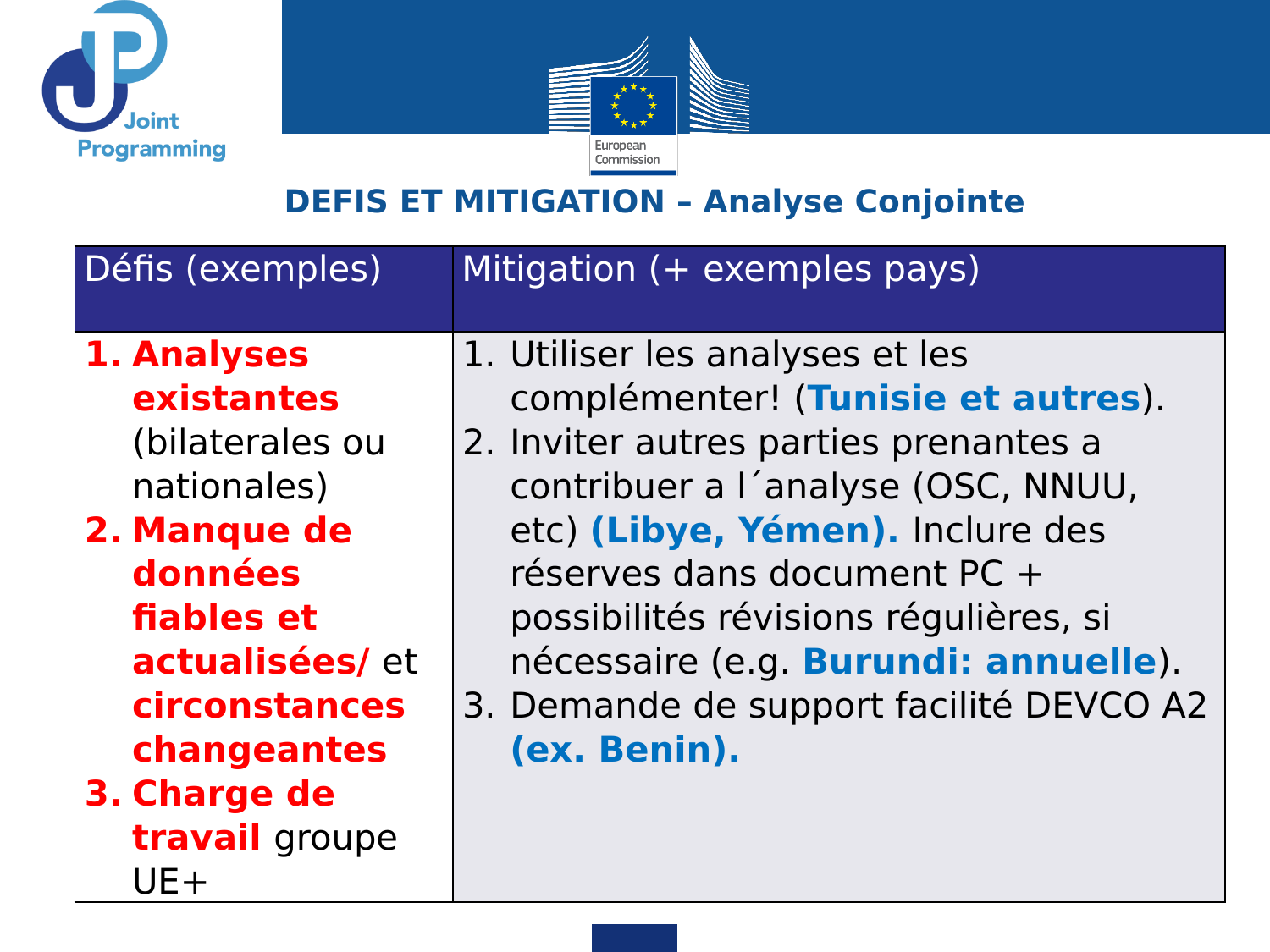

DEFIS ET MITIGATION – Analyse Conjointe
| Défis (exemples) | Mitigation (+ exemples pays) |
| --- | --- |
| Analyses existantes (bilaterales ou nationales) Manque de données fiables et actualisées/ et circonstances changeantes Charge de travail groupe UE+ | Utiliser les analyses et les complémenter! (Tunisie et autres). Inviter autres parties prenantes a contribuer a l´analyse (OSC, NNUU, etc) (Libye, Yémen). Inclure des réserves dans document PC + possibilités révisions régulières, si nécessaire (e.g. Burundi: annuelle). Demande de support facilité DEVCO A2 (ex. Benin). |